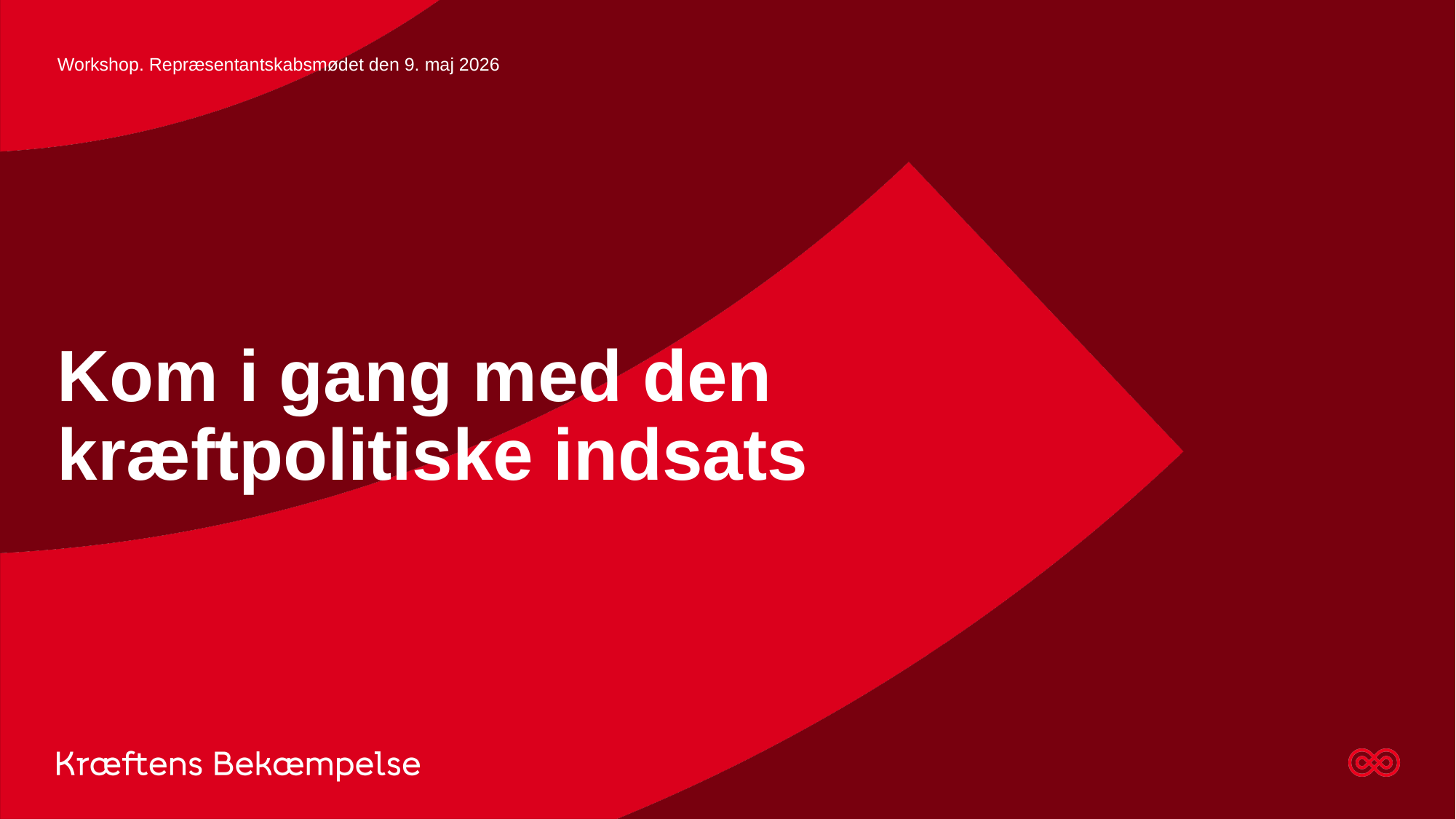

Workshop. Repræsentantskabsmødet den 9. maj 2026
# Kom i gang med den kræftpolitiske indsats